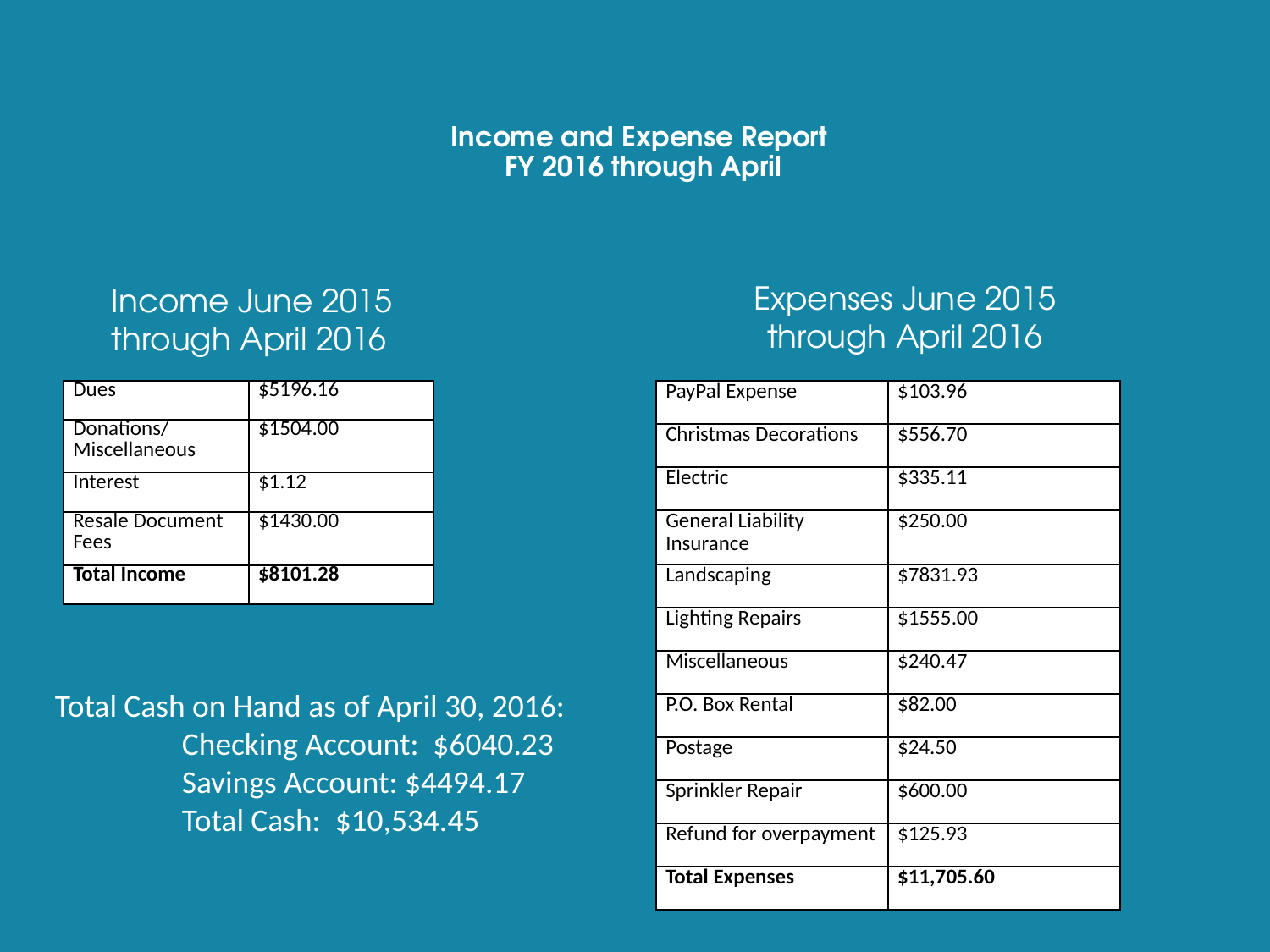

# Income and Expense Report FY 2016 through April
Expenses June 2015 through April 2016

Income June 2015 through April 2016

| PayPal Expense | $103.96 |
| --- | --- |
| Christmas Decorations | $556.70 |
| Electric | $335.11 |
| General Liability Insurance | $250.00 |
| Landscaping | $7831.93 |
| Lighting Repairs | $1555.00 |
| Miscellaneous | $240.47 |
| P.O. Box Rental | $82.00 |
| Postage | $24.50 |
| Sprinkler Repair | $600.00 |
| Refund for overpayment | $125.93 |
| Total Expenses | $11,705.60 |
| Dues | $5196.16 |
| --- | --- |
| Donations/ Miscellaneous | $1504.00 |
| Interest | $1.12 |
| Resale Document Fees | $1430.00 |
| Total Income | $8101.28 |
Total Cash on Hand as of April 30, 2016:
	Checking Account:  $6040.23
	Savings Account: $4494.17
	Total Cash:  $10,534.45